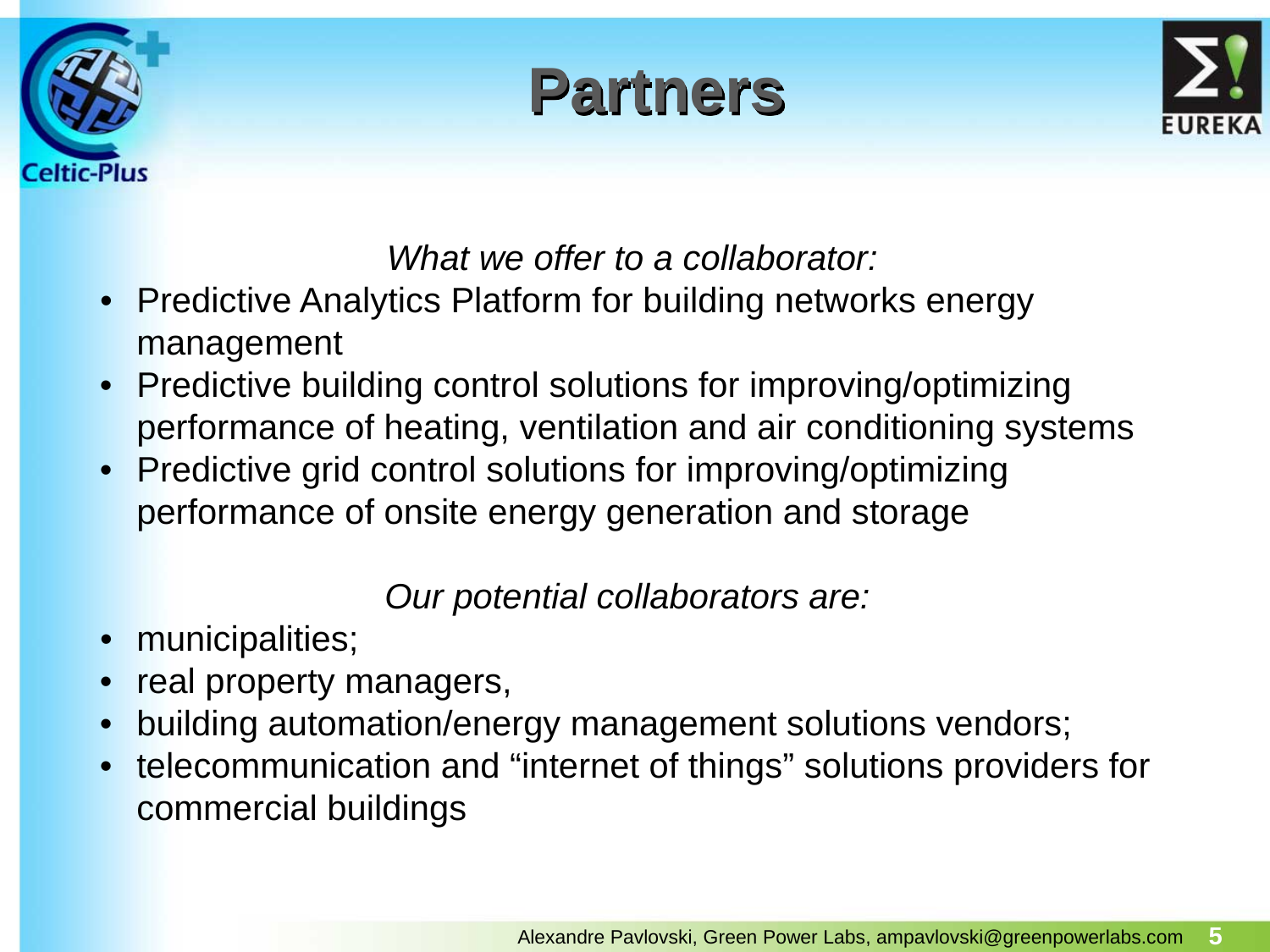

# Partners

What we offer to a collaborator:
•	Predictive Analytics Platform for building networks energy management
•	Predictive building control solutions for improving/optimizing performance of heating, ventilation and air conditioning systems
•	Predictive grid control solutions for improving/optimizing performance of onsite energy generation and storage

Our potential collaborators are:
•	municipalities;
•	real property managers,
•	building automation/energy management solutions vendors;
•	telecommunication and “internet of things” solutions providers for commercial buildings
5
Alexandre Pavlovski, Green Power Labs, ampavlovski@greenpowerlabs.com